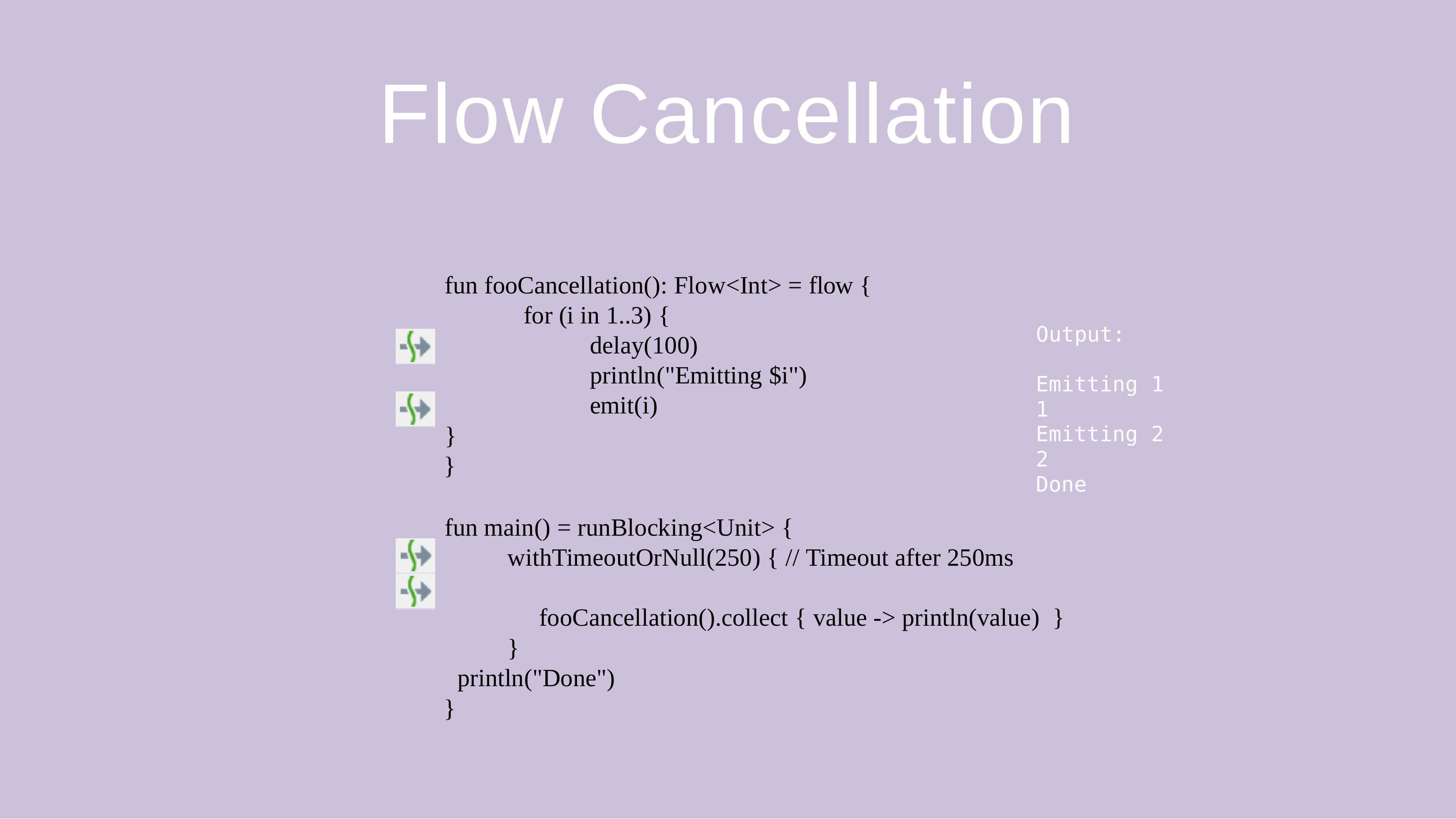

# Flow Cancellation
fun fooCancellation(): Flow<Int> = flow {
		for (i in 1..3) {
			delay(100)
			println("Emitting $i")  					emit(i)
	}
}
Output:

Emitting 1
1
Emitting 2
2
Done

fun main() = runBlocking<Unit> {
          withTimeoutOrNull(250) { // Timeout after 250ms
               fooCancellation().collect { value -> println(value)  }
          }
	println("Done")
}